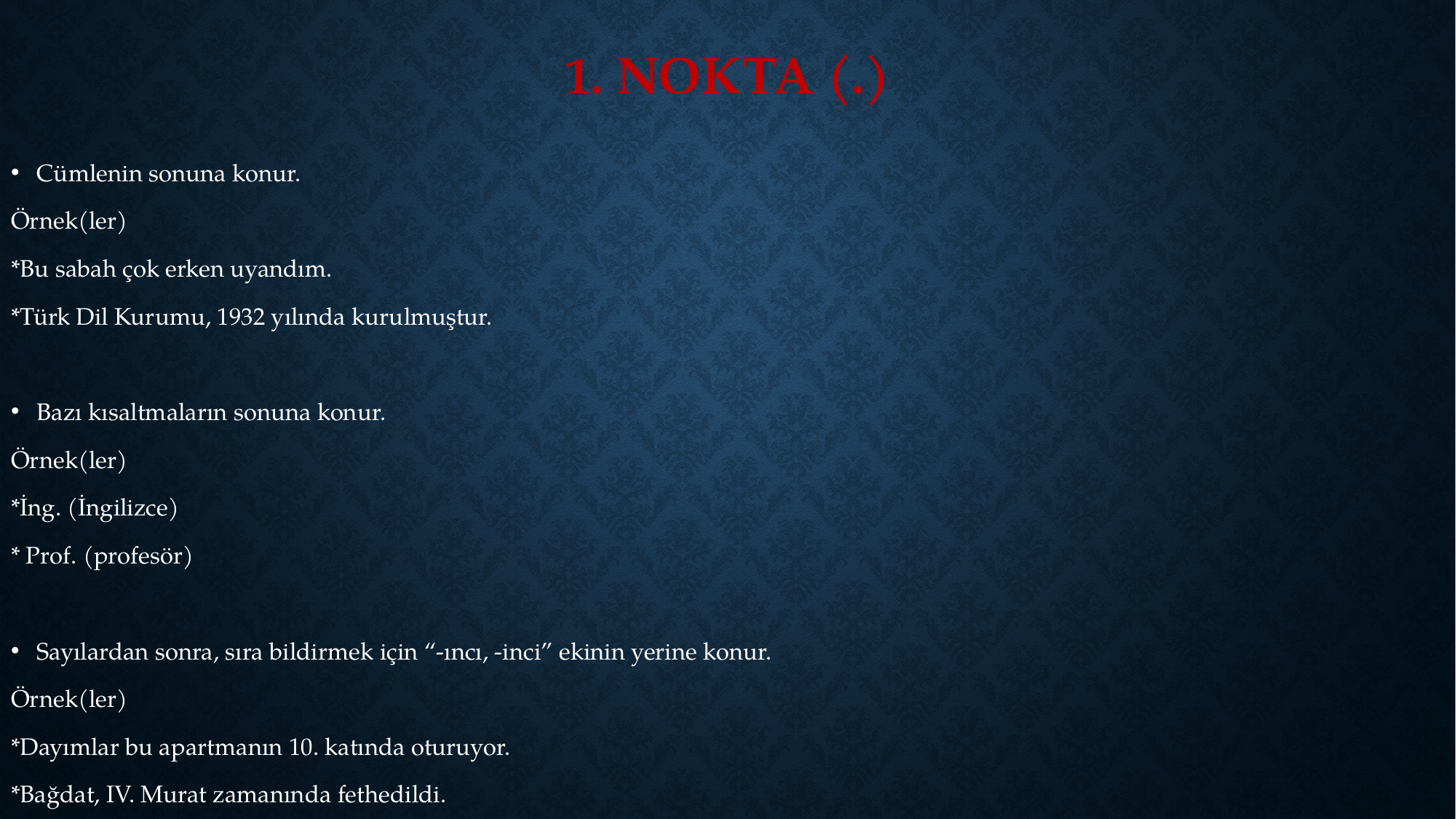

# 1. Nokta (.)
Cümlenin sonuna konur.
Örnek(ler)
*Bu sabah çok erken uyandım.
*Türk Dil Kurumu, 1932 yılında kurulmuştur.

Bazı kısaltmaların sonuna konur.
Örnek(ler)
*İng. (İngilizce)
* Prof. (profesör)

Sayılardan sonra, sıra bildirmek için “-ıncı, -inci” ekinin yerine konur.
Örnek(ler)
*Dayımlar bu apartmanın 10. katında oturuyor.
*Bağdat, IV. Murat zamanında fethedildi.